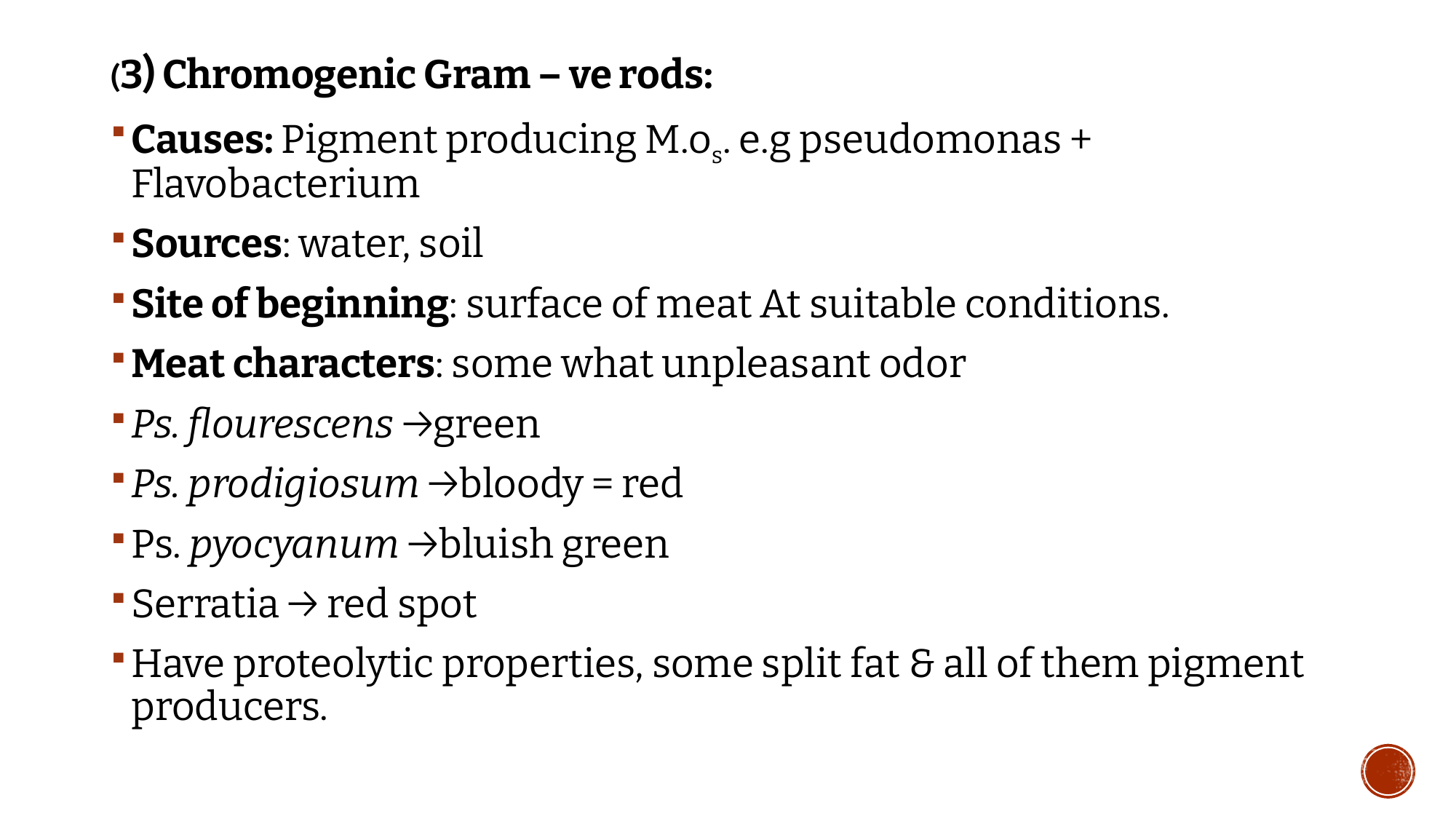

(3) Chromogenic Gram – ve rods:
Causes: Pigment producing M.os. e.g pseudomonas + Flavobacterium
Sources: water, soil
Site of beginning: surface of meat At suitable conditions.
Meat characters: some what unpleasant odor
Ps. flourescens →green
Ps. prodigiosum →bloody = red
Ps. pyocyanum →bluish green
Serratia → red spot
Have proteolytic properties, some split fat & all of them pigment producers.